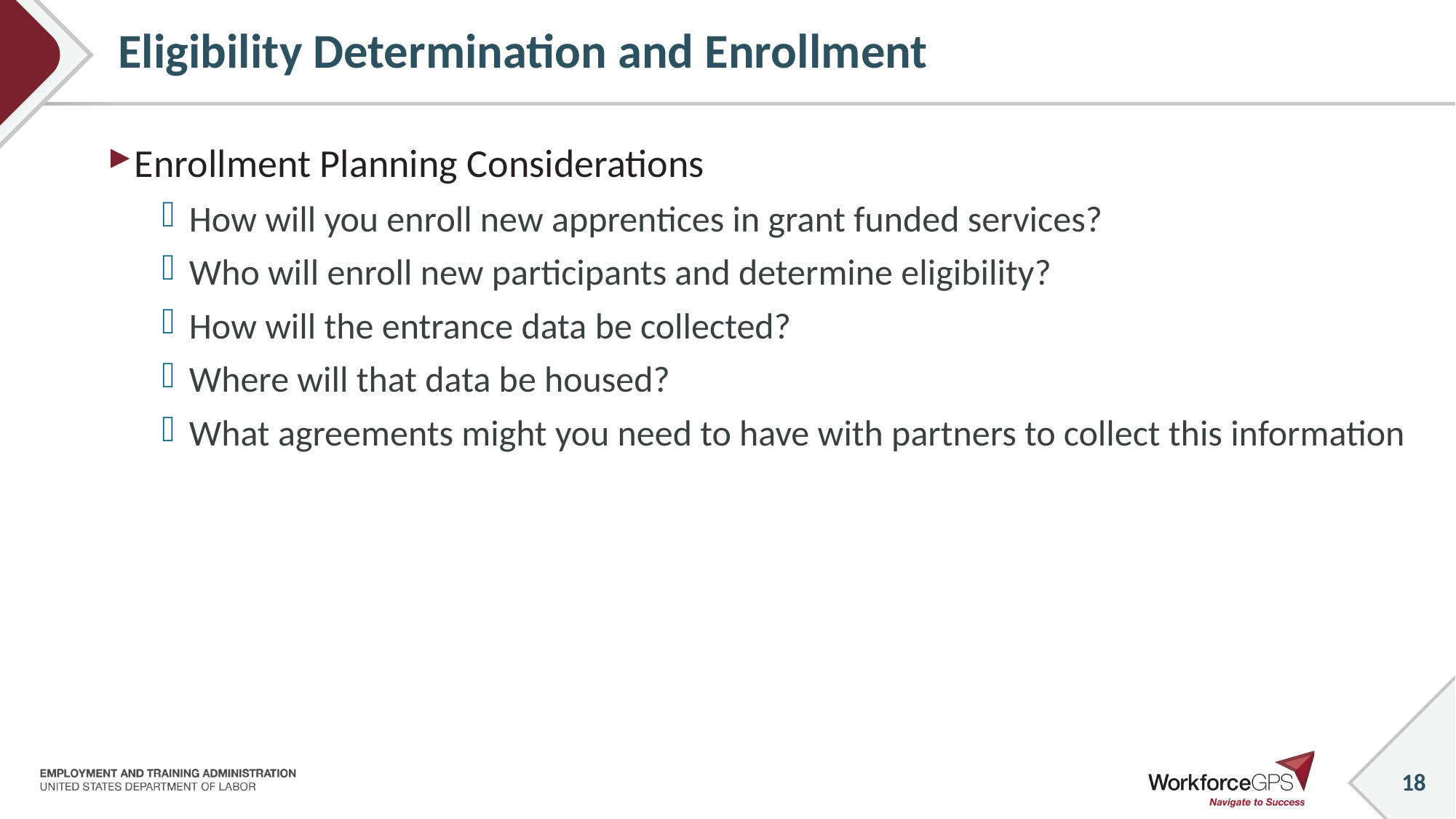

# Eligibility Determination and Enrollment
Enrollment Planning Considerations
How will you enroll new apprentices in grant funded services?
Who will enroll new participants and determine eligibility?
How will the entrance data be collected?
Where will that data be housed?
What agreements might you need to have with partners to collect this information
18